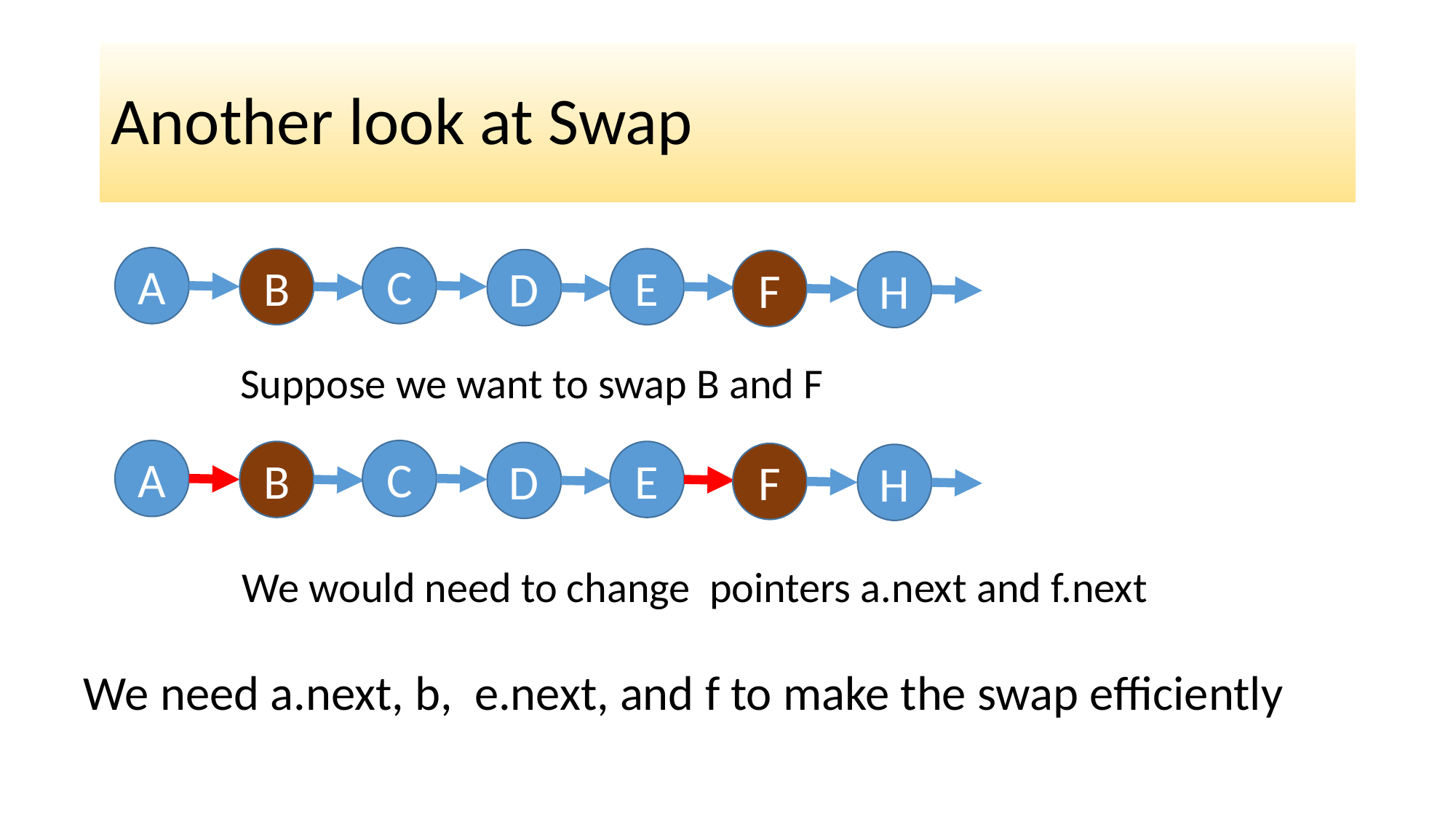

# Another look at Swap
A
C
B
E
D
F
H
Suppose we want to swap B and F
A
C
B
E
D
F
H
We would need to change  pointers a.next and f.next
We need a.next, b,  e.next, and f to make the swap efficiently